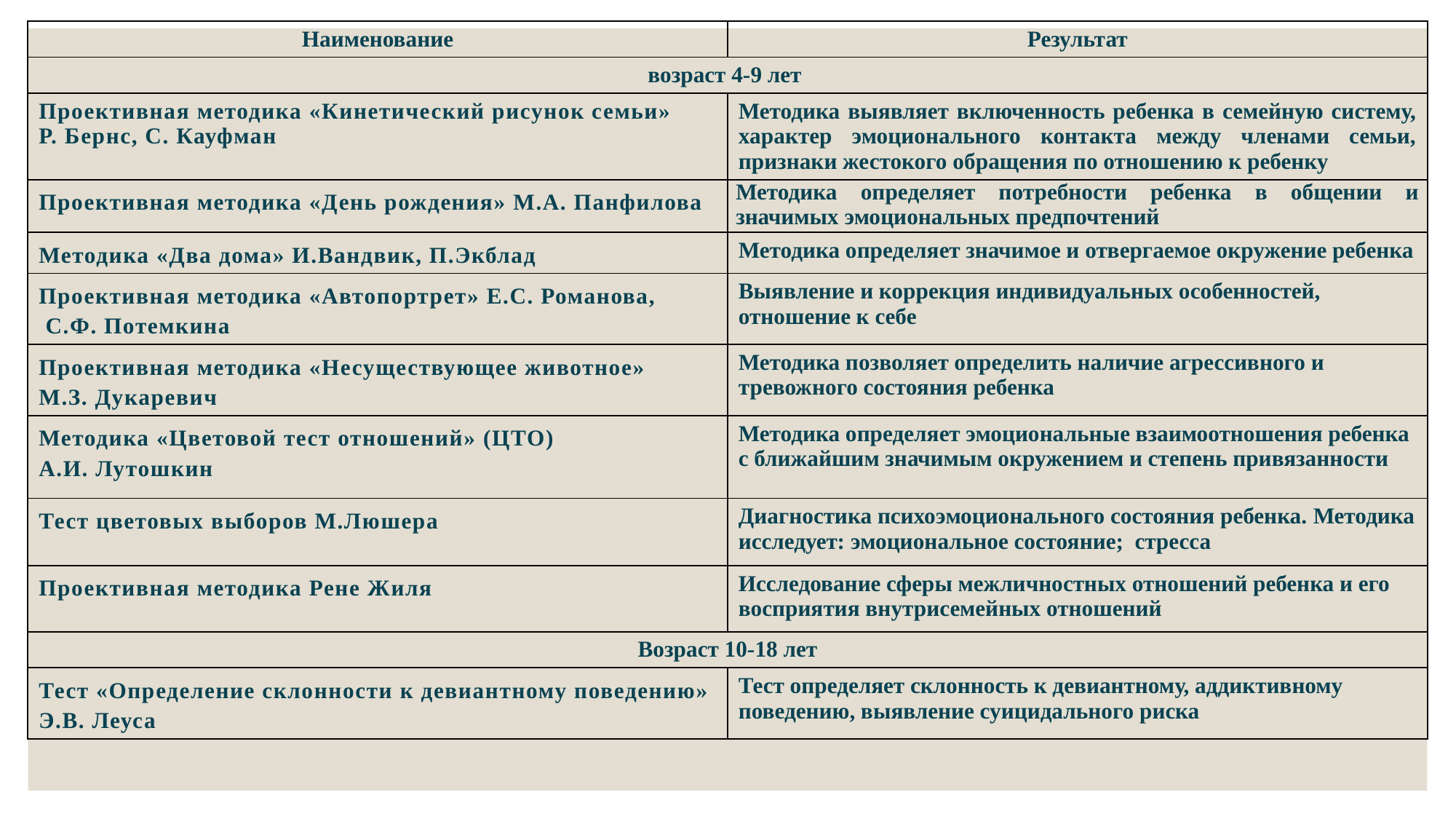

| Наименование | Результат |
| --- | --- |
| возраст 4-9 лет |  |
| Проективная методика «Кинетический рисунок семьи» Р. Бернс, С. Кауфман | Методика выявляет включенность ребенка в семейную систему, характер эмоционального контакта между членами семьи, признаки жестокого обращения по отношению к ребенку |
| Проективная методика «День рождения» М.А. Панфилова | Методика определяет потребности ребенка в общении и значимых эмоциональных предпочтений |
| Методика «Два дома» И.Вандвик, П.Экблад | Методика определяет значимое и отвергаемое окружение ребенка |
| Проективная методика «Автопортрет» Е.С. Романова, С.Ф. Потемкина | Выявление и коррекция индивидуальных особенностей, отношение к себе |
| Проективная методика «Несуществующее животное» М.З. Дукаревич | Методика позволяет определить наличие агрессивного и тревожного состояния ребенка |
| Методика «Цветовой тест отношений» (ЦТО) А.И. Лутошкин | Методика определяет эмоциональные взаимоотношения ребенка с ближайшим значимым окружением и степень привязанности |
| Тест цветовых выборов М.Люшера | Диагностика психоэмоционального состояния ребенка. Методика исследует: эмоциональное состояние; стресса |
| Проективная методика Рене Жиля | Исследование сферы межличностных отношений ребенка и его восприятия внутрисемейных отношений |
| Возраст 10-18 лет |  |
| Тест «Определение склонности к девиантному поведению» Э.В. Леуса | Тест определяет склонность к девиантному, аддиктивному поведению, выявление суицидального риска |